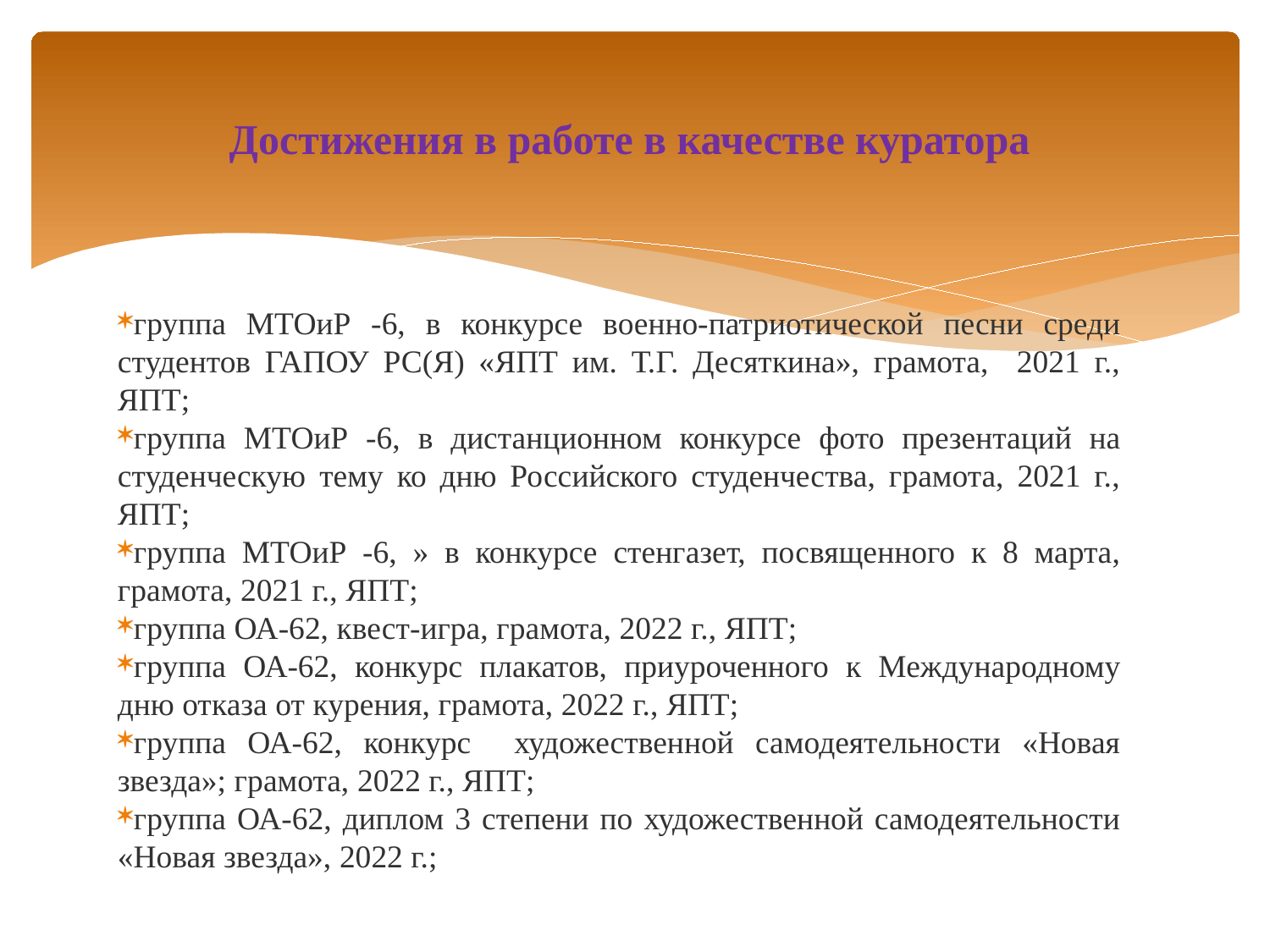

# Достижения в работе в качестве куратора
группа МТОиР -6, в конкурсе военно-патриотической песни среди студентов ГАПОУ РС(Я) «ЯПТ им. Т.Г. Десяткина», грамота,  2021 г., ЯПТ;
группа МТОиР -6, в дистанционном конкурсе фото презентаций на студенческую тему ко дню Российского студенчества, грамота, 2021 г., ЯПТ;
группа МТОиР -6, » в конкурсе стенгазет, посвященного к 8 марта, грамота, 2021 г., ЯПТ;
группа ОА-62, квест-игра, грамота, 2022 г., ЯПТ;
группа ОА-62, конкурс плакатов, приуроченного к Международному дню отказа от курения, грамота, 2022 г., ЯПТ;
группа ОА-62, конкурс  художественной самодеятельности «Новая звезда»; грамота, 2022 г., ЯПТ;
группа ОА-62, диплом 3 степени по художественной самодеятельности «Новая звезда», 2022 г.;